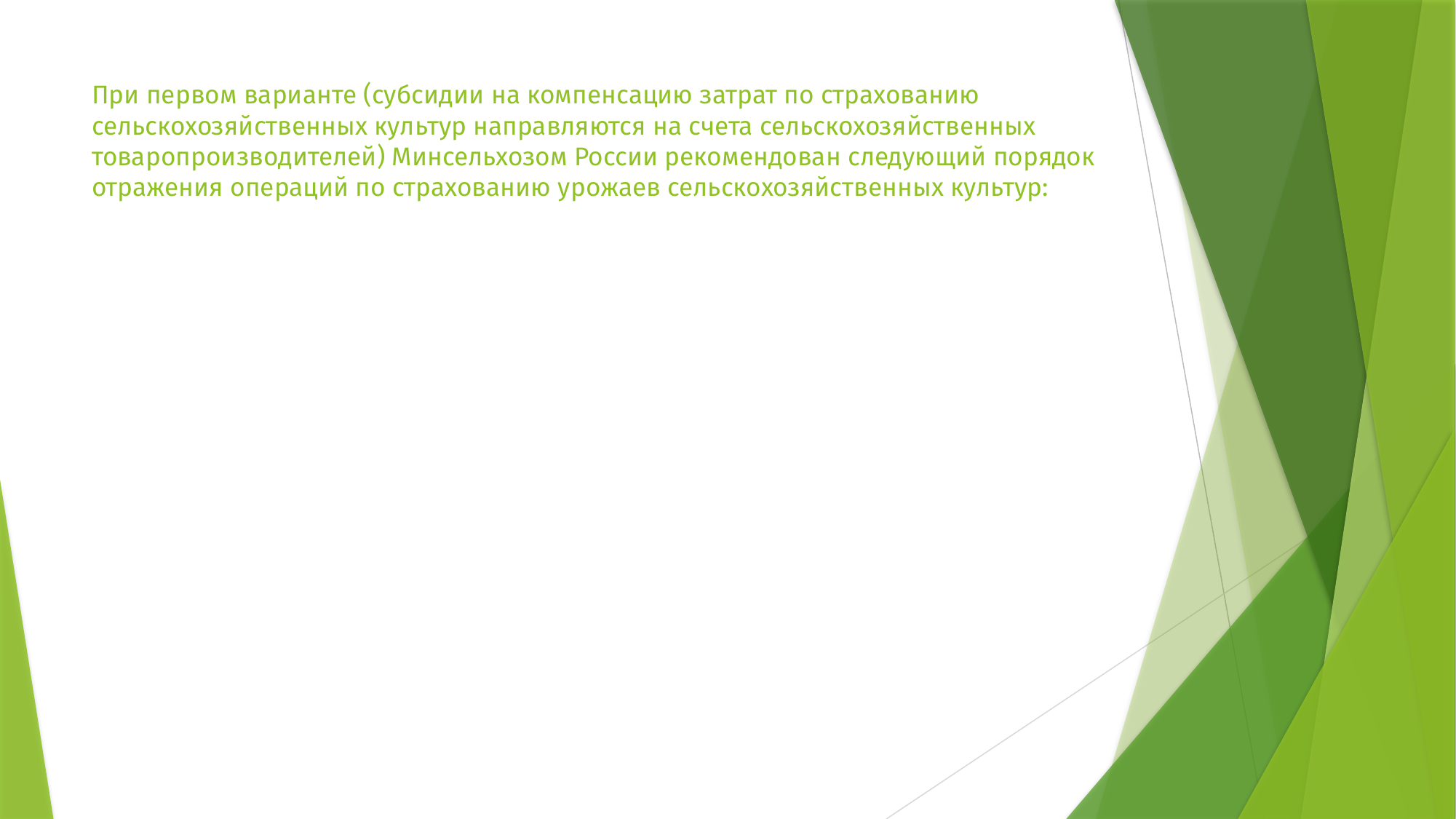

# При первом варианте (субсидии на компенсацию затрат по страхованию сельскохозяйственных культур направляются на счета сельскохозяйственных товаропроизводителей) Минсельхозом России рекомендован следующий порядок отражения операций по страхованию урожаев сельскохозяйственных культур: